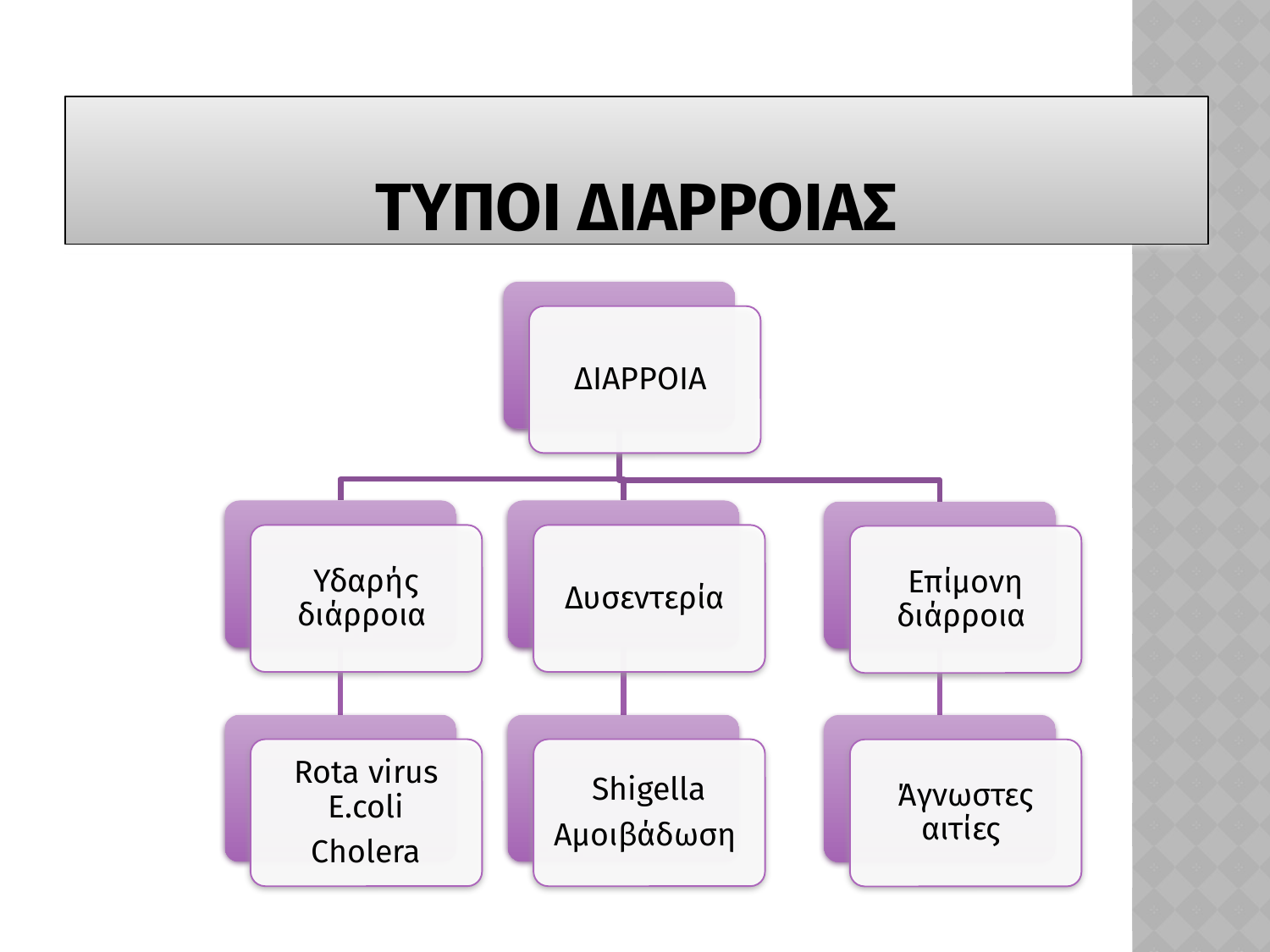

# ΤΥΠΟΙ ΔΙΑΡΡΟΙΑΣ
ΔΙΑΡΡΟΙΑ
Υδαρής διάρροια
Rota virus E.coli
Cholera
Δυσεντερία
Shigella
Αμοιβάδωση
Επίμονη διάρροια
Άγνωστες αιτίες